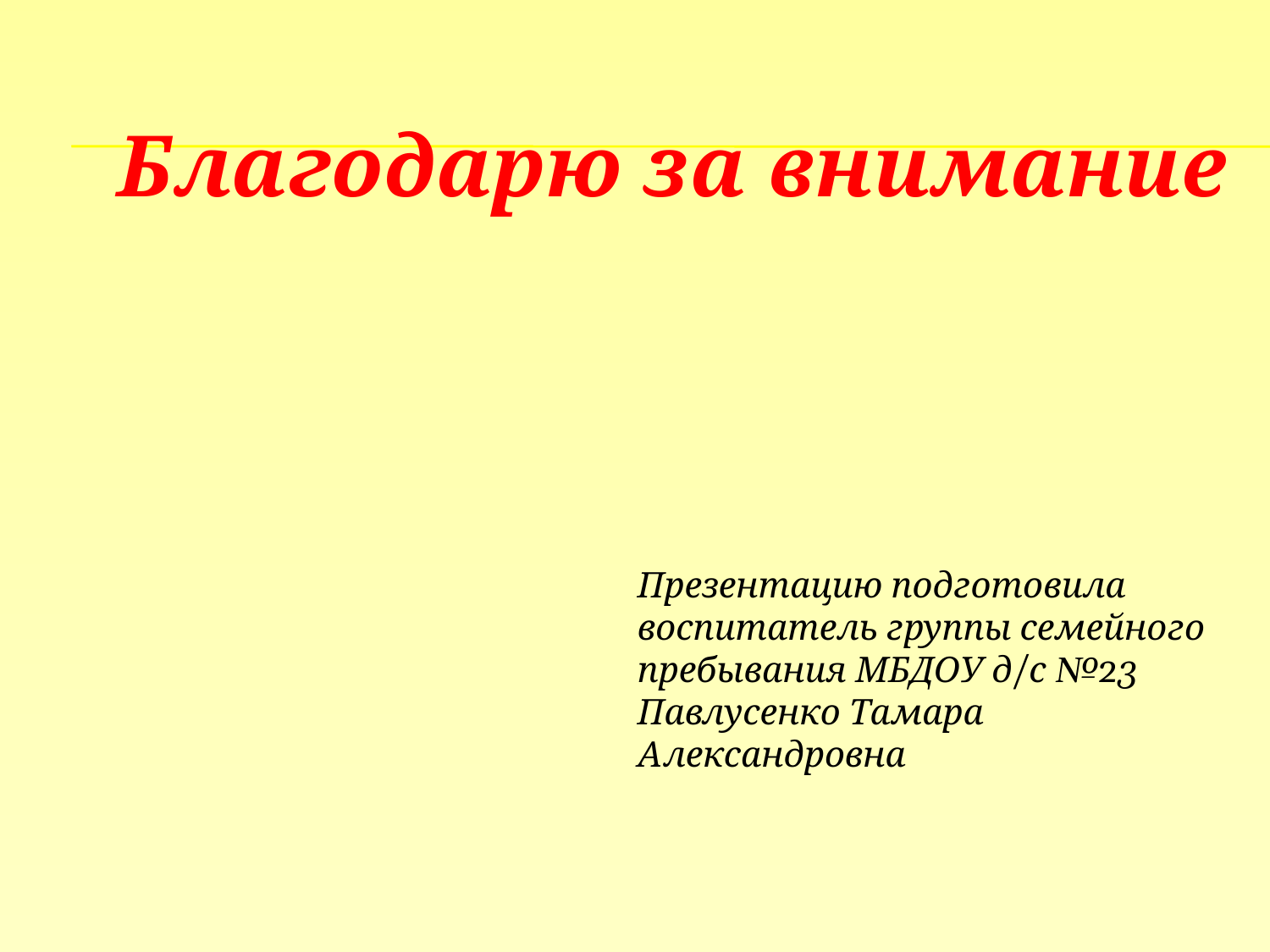

Благодарю за внимание
Презентацию подготовила воспитатель группы семейного пребывания МБДОУ д/с №23
Павлусенко Тамара Александровна